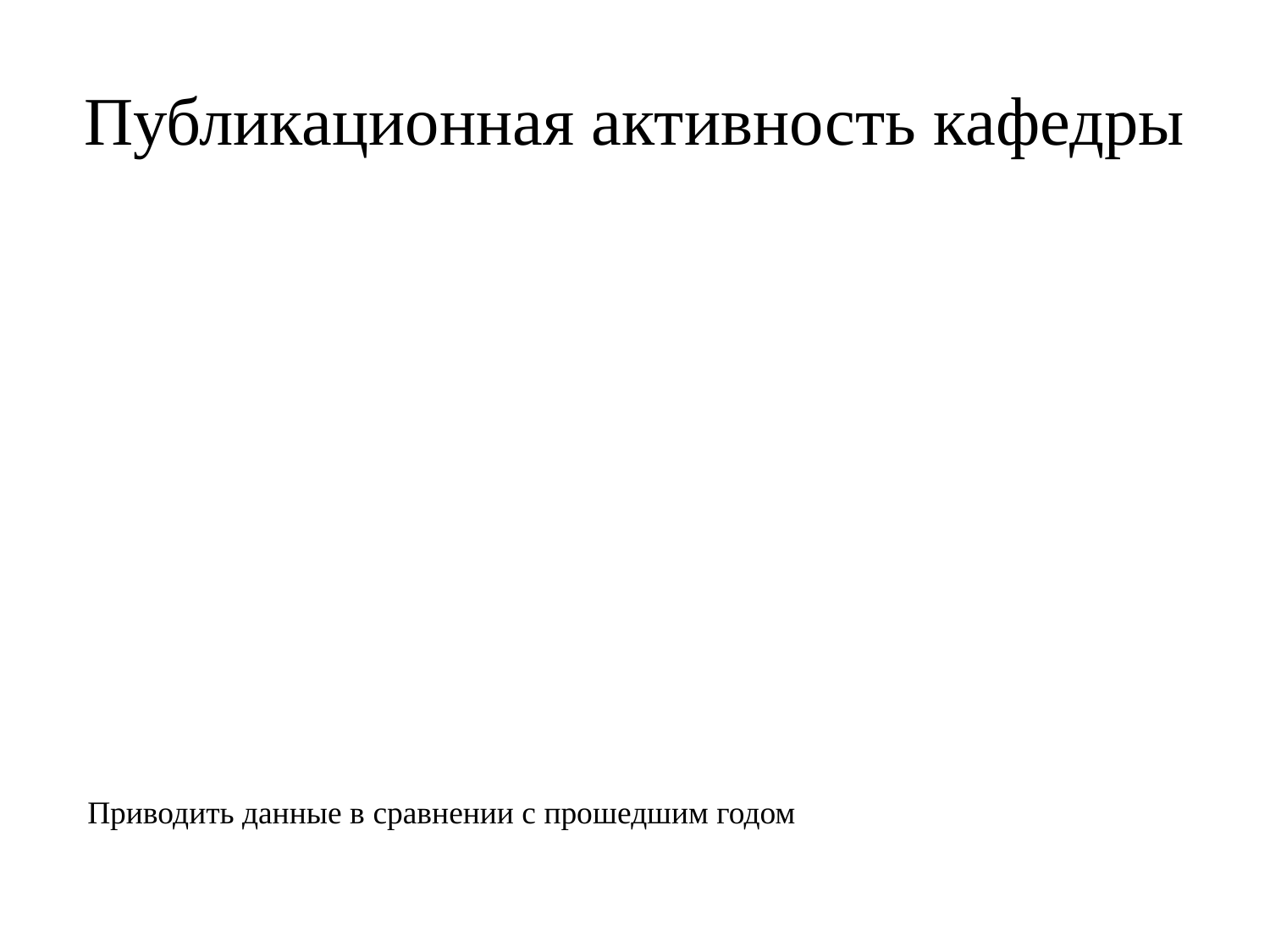

# Публикационная активность кафедры

Приводить данные в сравнении с прошедшим годом